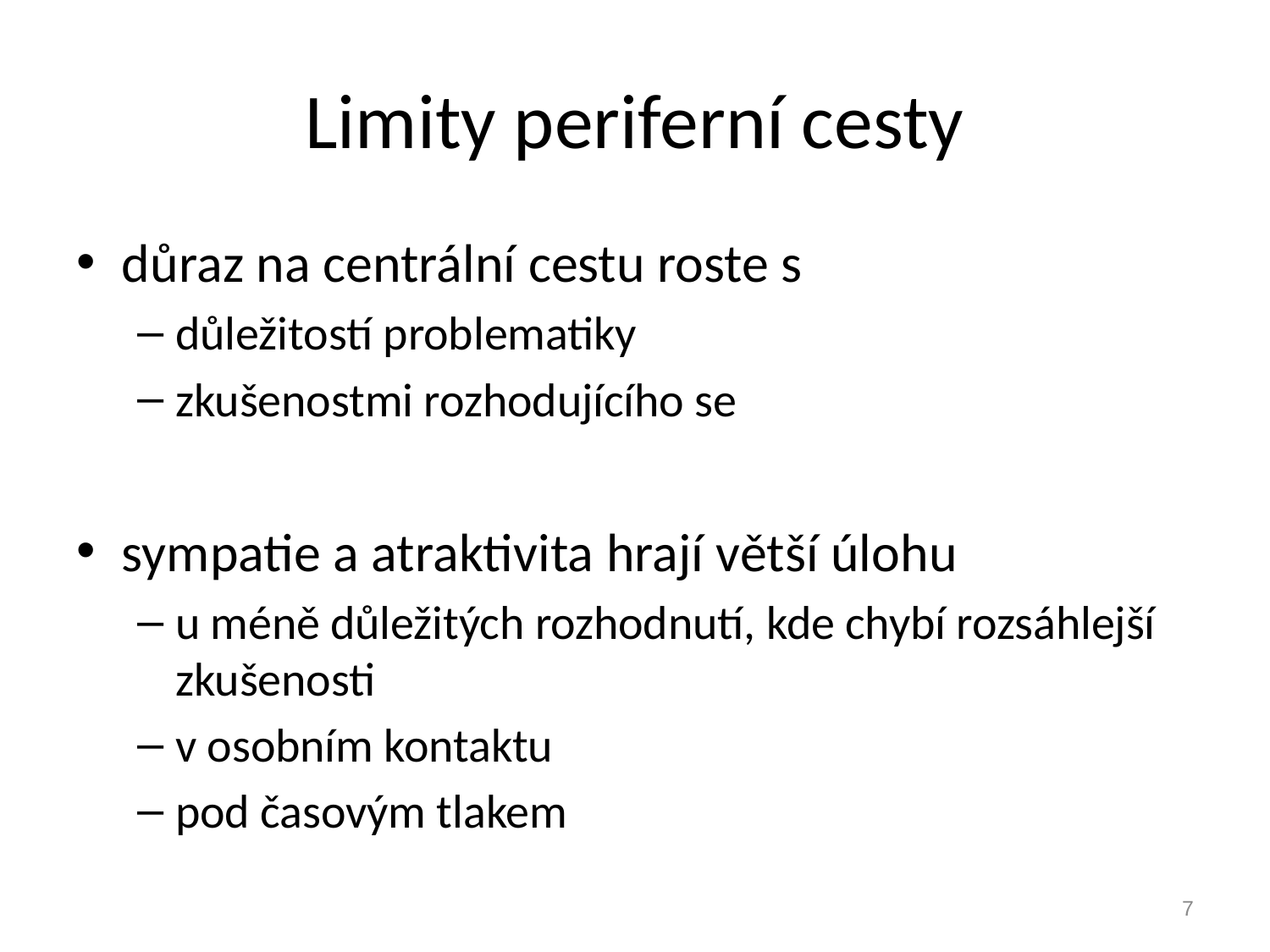

# Limity periferní cesty
důraz na centrální cestu roste s
důležitostí problematiky
zkušenostmi rozhodujícího se

sympatie a atraktivita hrají větší úlohu
u méně důležitých rozhodnutí, kde chybí rozsáhlejší zkušenosti
v osobním kontaktu
pod časovým tlakem

7